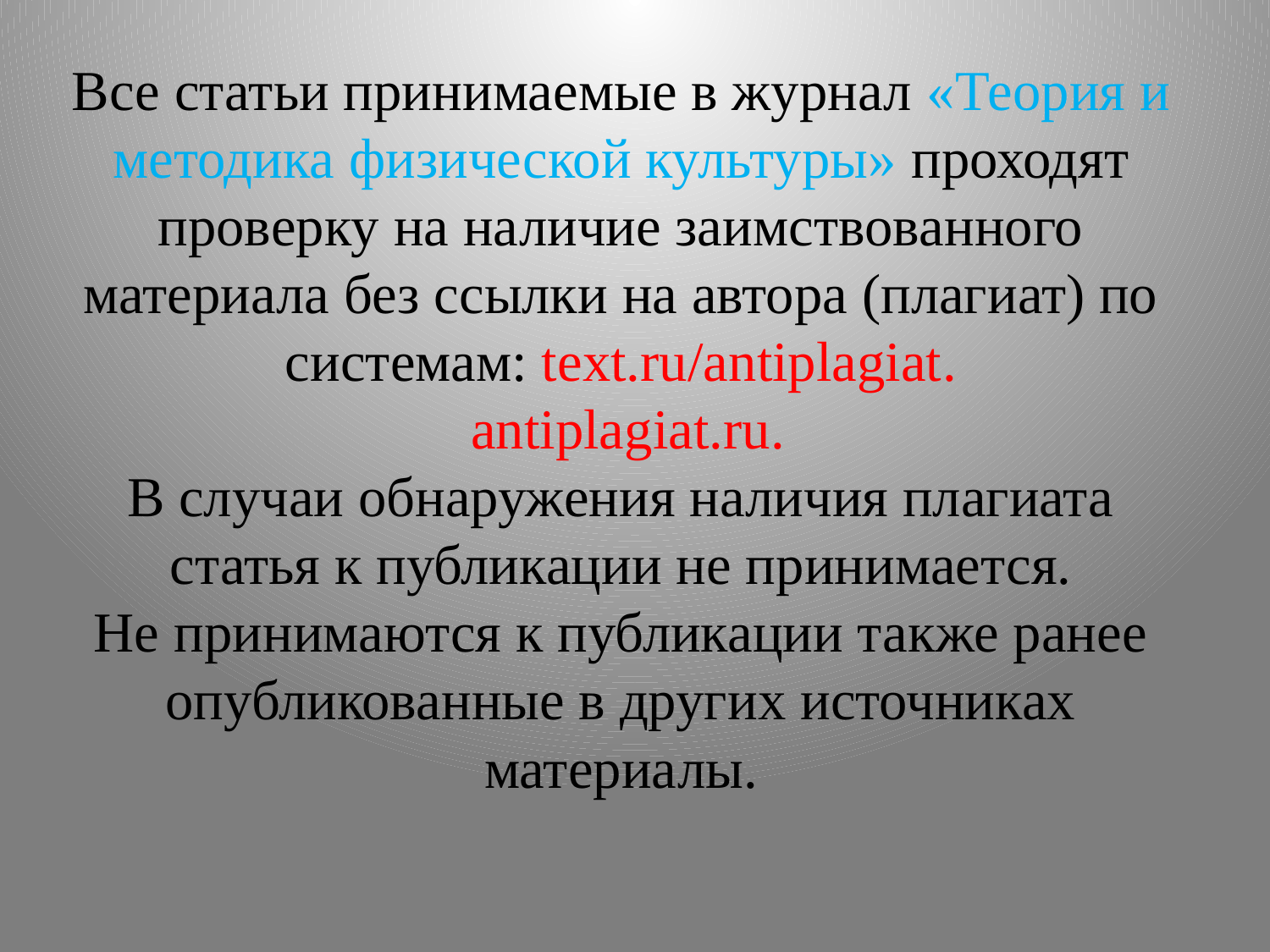

# Все статьи принимаемые в журнал «Теория и методика физической культуры» проходят проверку на наличие заимствованного материала без ссылки на автора (плагиат) по системам: text.ru/antiplagiat. antiplagiat.ru. В случаи обнаружения наличия плагиата статья к публикации не принимается. Не принимаются к публикации также ранее опубликованные в других источниках материалы.